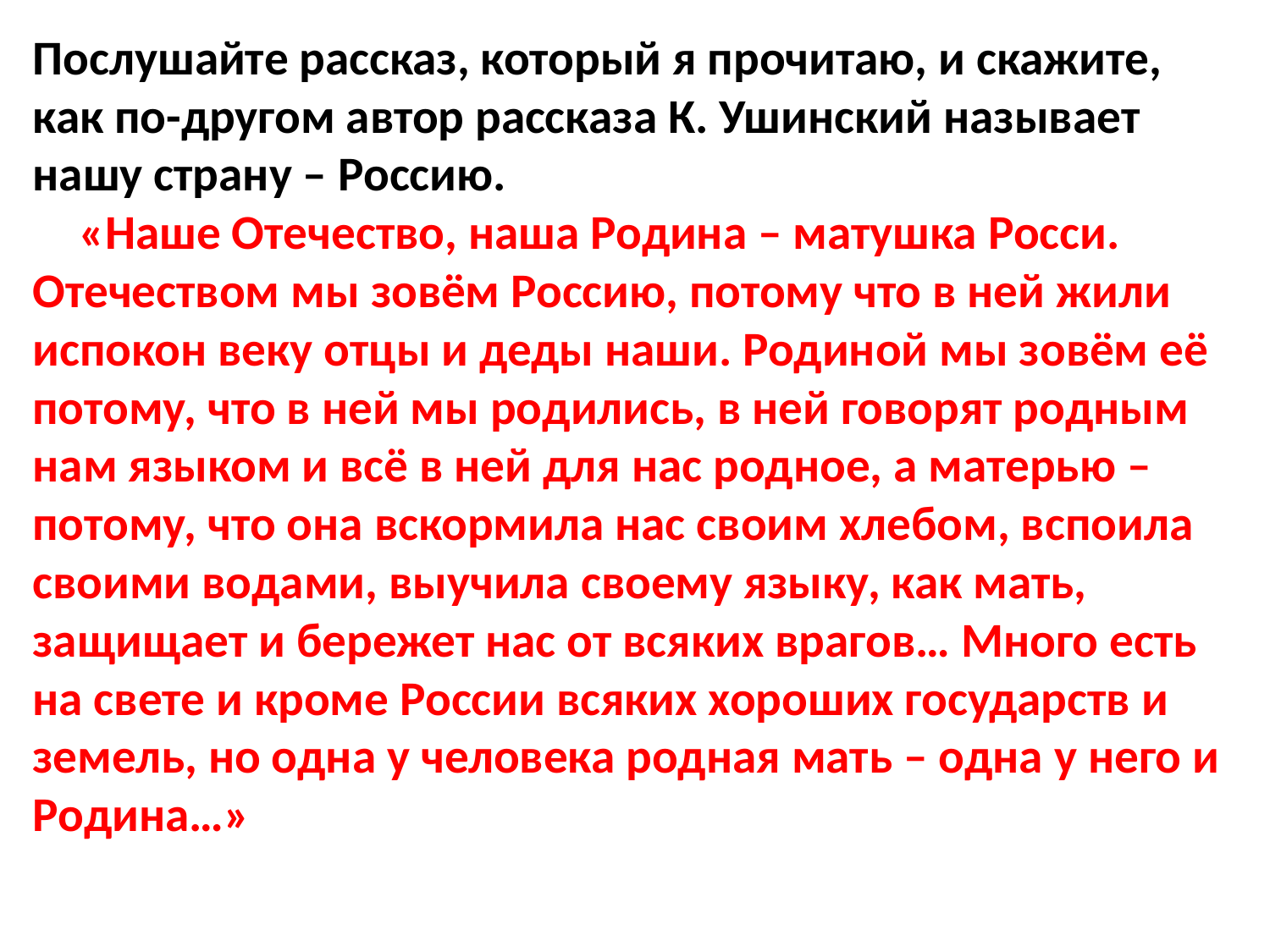

Послушайте рассказ, который я прочитаю, и скажите, как по-другом автор рассказа К. Ушинский называет нашу страну – Россию.
«Наше Отечество, наша Родина – матушка Росси. Отечеством мы зовём Россию, потому что в ней жили испокон веку отцы и деды наши. Родиной мы зовём её потому, что в ней мы родились, в ней говорят родным нам языком и всё в ней для нас родное, а матерью – потому, что она вскормила нас своим хлебом, вспоила своими водами, выучила своему языку, как мать, защищает и бережет нас от всяких врагов… Много есть на свете и кроме России всяких хороших государств и земель, но одна у человека родная мать – одна у него и Родина…»